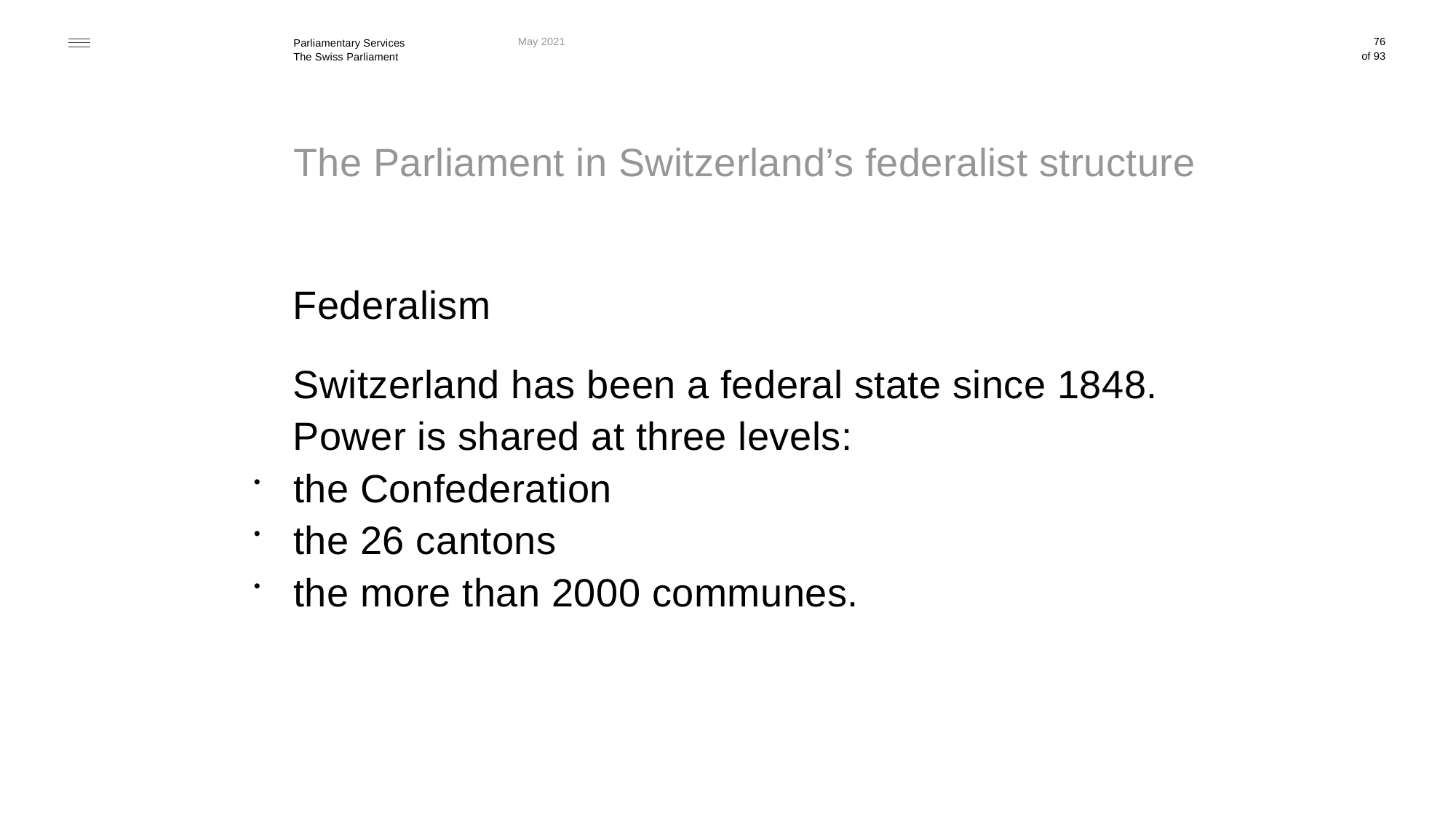

May 2021
76
# The Parliament in Switzerland’s federalist structure
Federalism
Switzerland has been a federal state since 1848.
Power is shared at three levels:
the Confederation
the 26 cantons
the more than 2000 communes.